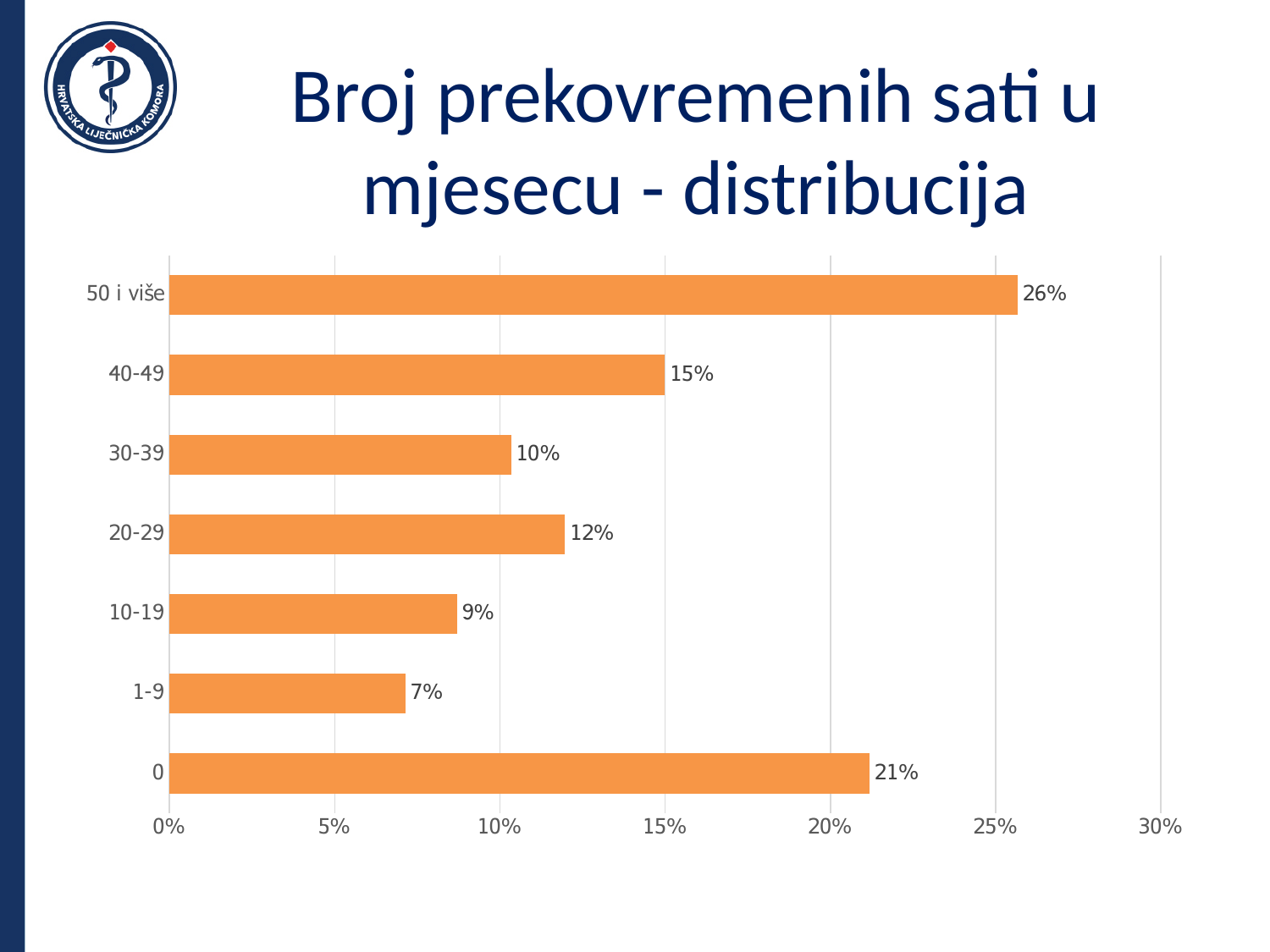

# Broj prekovremenih sati u mjesecu - distribucija

### Chart

| Category |  |
|---|---|
| 0 | 0.2119 |
| 1-9 | 0.0715 |
| 10-19 | 0.087 |
| 20-29 | 0.1197 |
| 30-39 | 0.1034 |
| 40-49 | 0.1499 |
| 50 i više | 0.2567 |